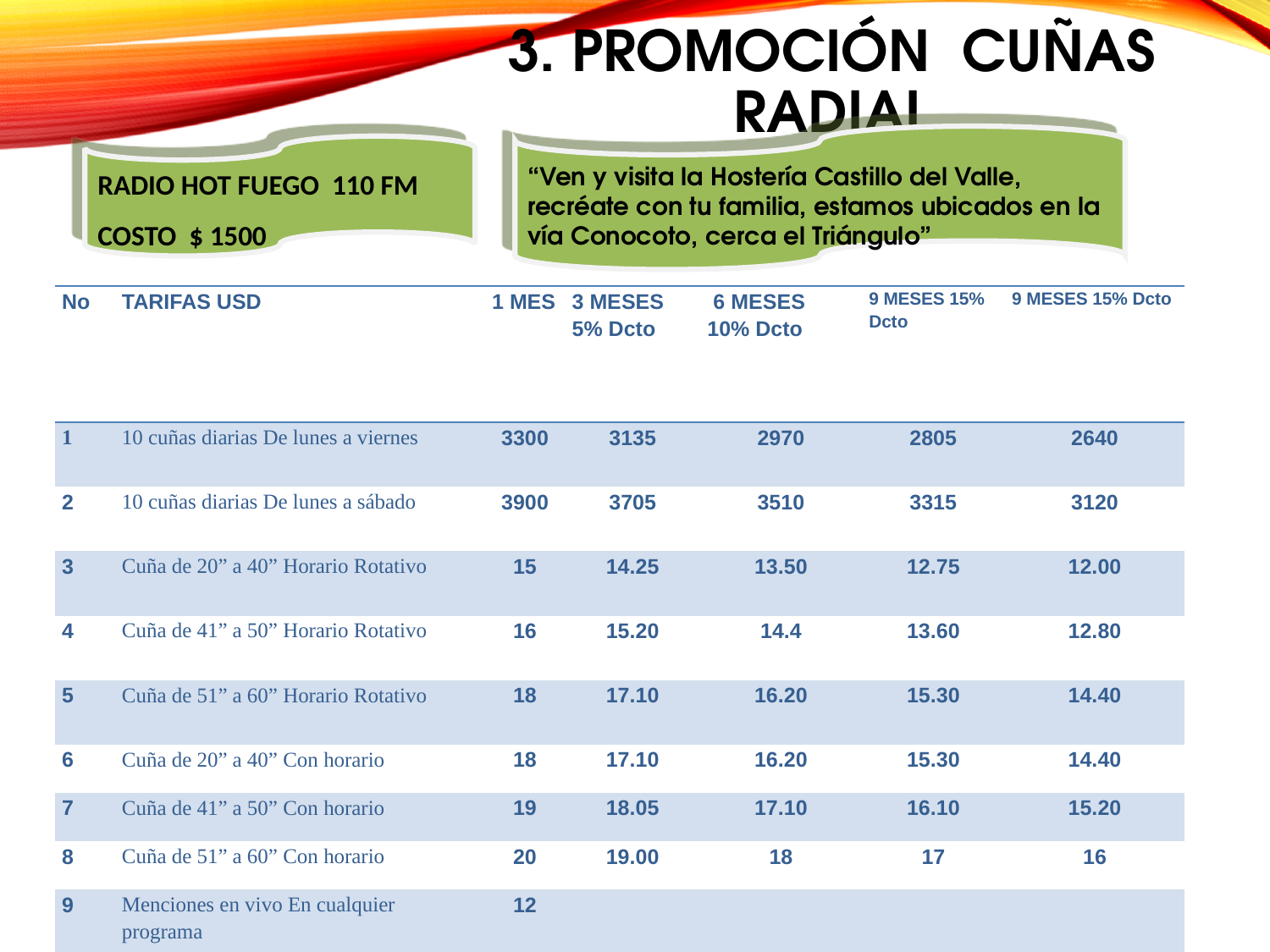

# 3. PROMOCIÓN  CUÑAS RADIAL
“Ven y visita la Hostería Castillo del Valle, recréate con tu familia, estamos ubicados en la vía Conocoto, cerca el Triángulo”
RADIO HOT FUEGO  110 FM
COSTO  $ 1500
| No | TARIFAS USD | 1 MES | 3 MESES 5% Dcto | 6 MESES 10% Dcto | 9 MESES 15% Dcto | 9 MESES 15% Dcto |
| --- | --- | --- | --- | --- | --- | --- |
| 1 | 10 cuñas diarias De lunes a viernes | 3300 | 3135 | 2970 | 2805 | 2640 |
| 2 | 10 cuñas diarias De lunes a sábado | 3900 | 3705 | 3510 | 3315 | 3120 |
| 3 | Cuña de 20” a 40” Horario Rotativo | 15 | 14.25 | 13.50 | 12.75 | 12.00 |
| 4 | Cuña de 41” a 50” Horario Rotativo | 16 | 15.20 | 14.4 | 13.60 | 12.80 |
| 5 | Cuña de 51” a 60” Horario Rotativo | 18 | 17.10 | 16.20 | 15.30 | 14.40 |
| 6 | Cuña de 20” a 40” Con horario | 18 | 17.10 | 16.20 | 15.30 | 14.40 |
| 7 | Cuña de 41” a 50” Con horario | 19 | 18.05 | 17.10 | 16.10 | 15.20 |
| 8 | Cuña de 51” a 60” Con horario | 20 | 19.00 | 18 | 17 | 16 |
| 9 | Menciones en vivo En cualquier programa | 12 |  |  |  |  |